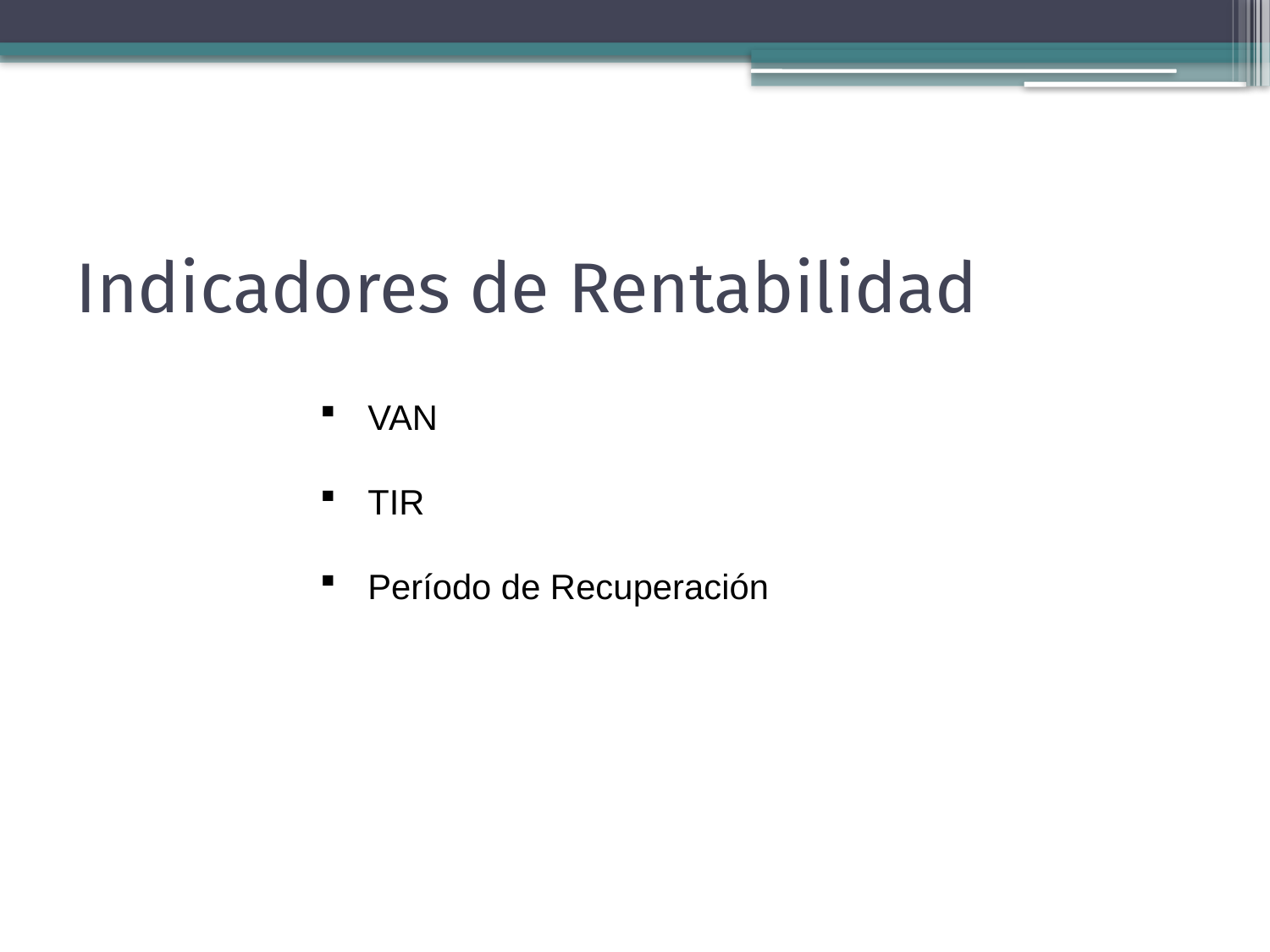

# Indicadores de Rentabilidad
VAN

TIR

Período de Recuperación